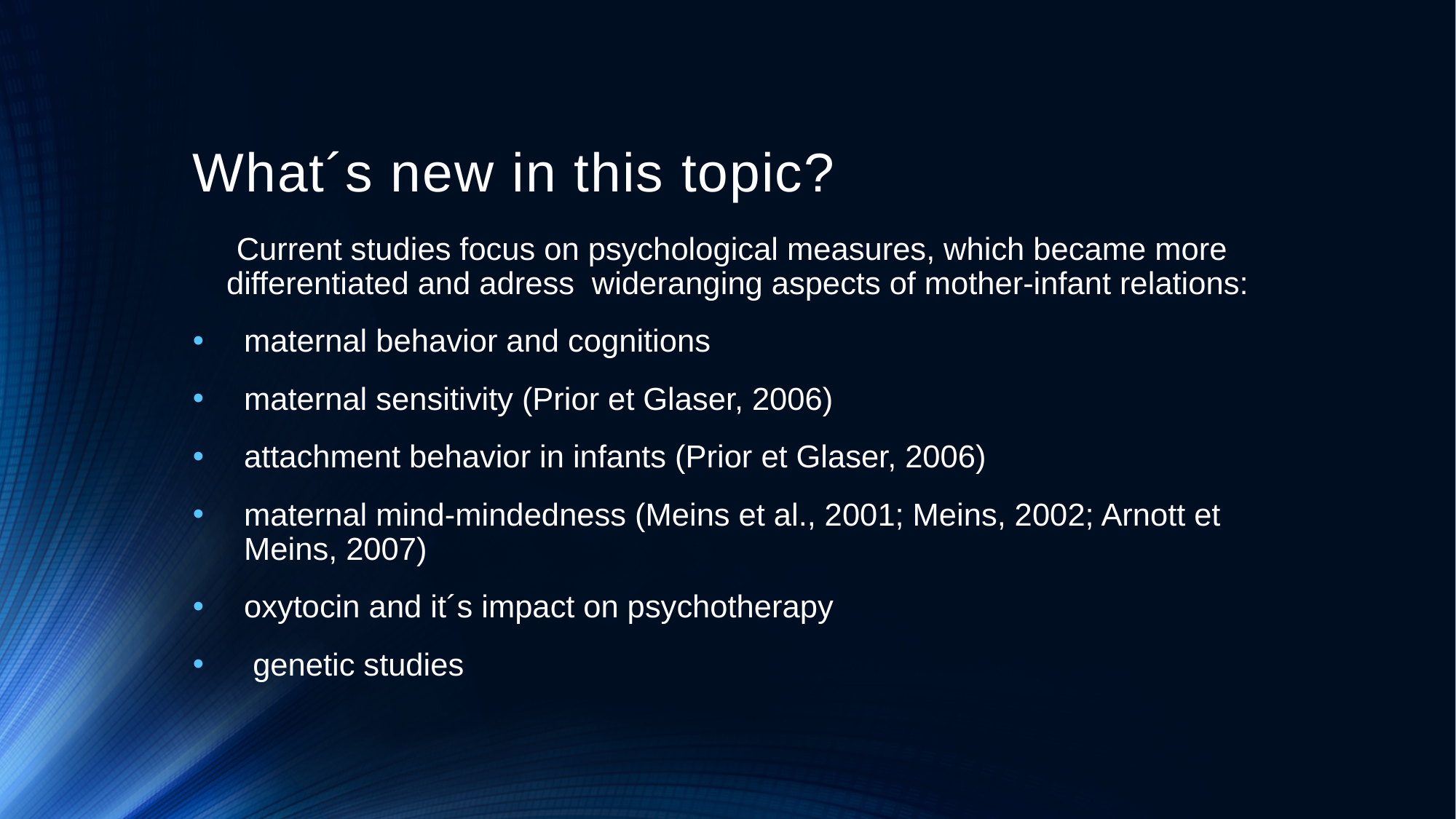

# What´s new in this topic?
     Current studies focus on psychological measures, which became more     differentiated and adress  wideranging aspects of mother-infant relations:
maternal behavior and cognitions
maternal sensitivity (Prior et Glaser, 2006)
attachment behavior in infants (Prior et Glaser, 2006)
maternal mind-mindedness (Meins et al., 2001; Meins, 2002; Arnott et Meins, 2007)
oxytocin and it´s impact on psychotherapy
    genetic studies